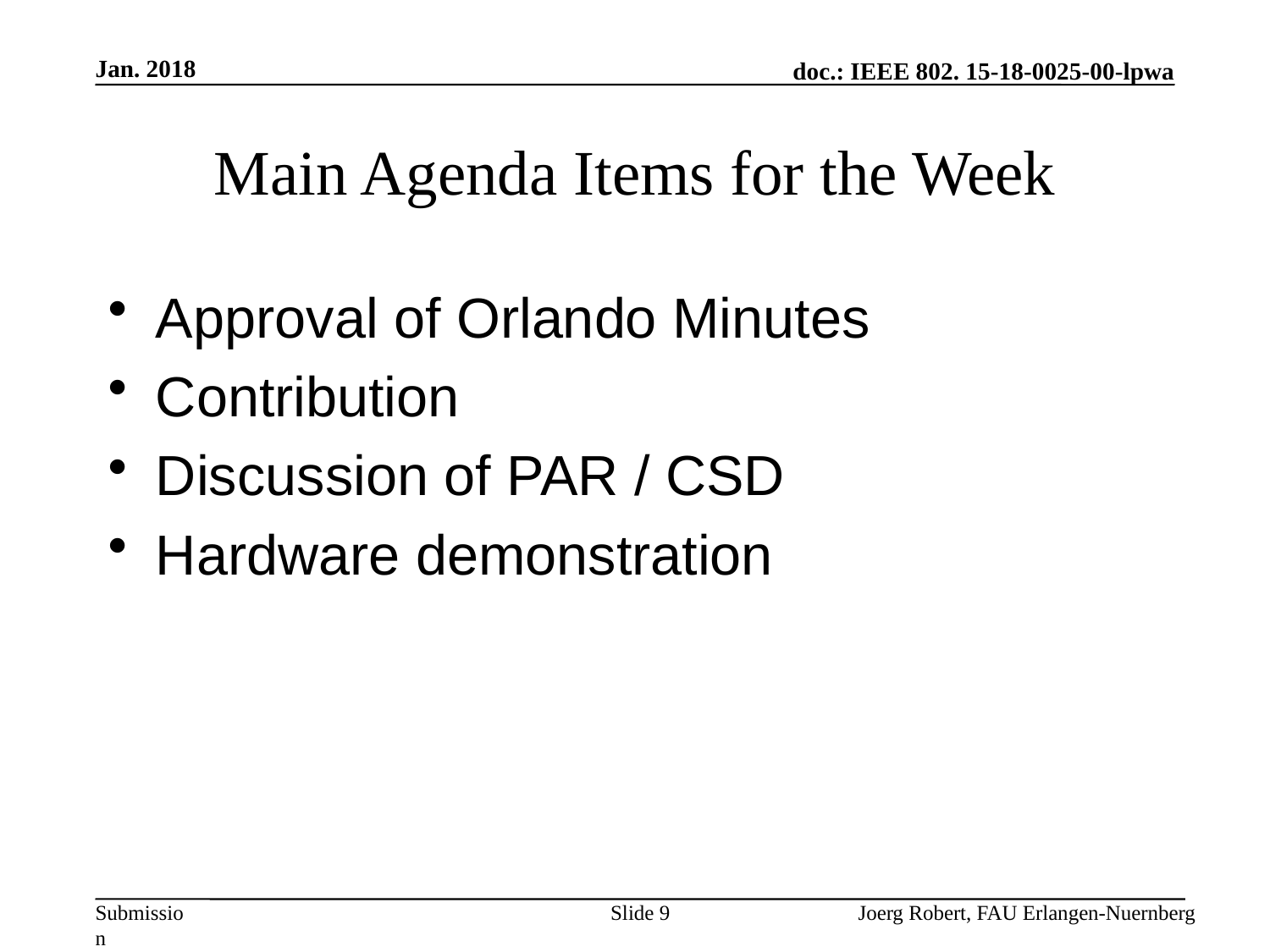

Jan. 2018
# Main Agenda Items for the Week
Approval of Orlando Minutes
Contribution
Discussion of PAR / CSD
Hardware demonstration

Slide 9
Joerg Robert, FAU Erlangen-Nuernberg